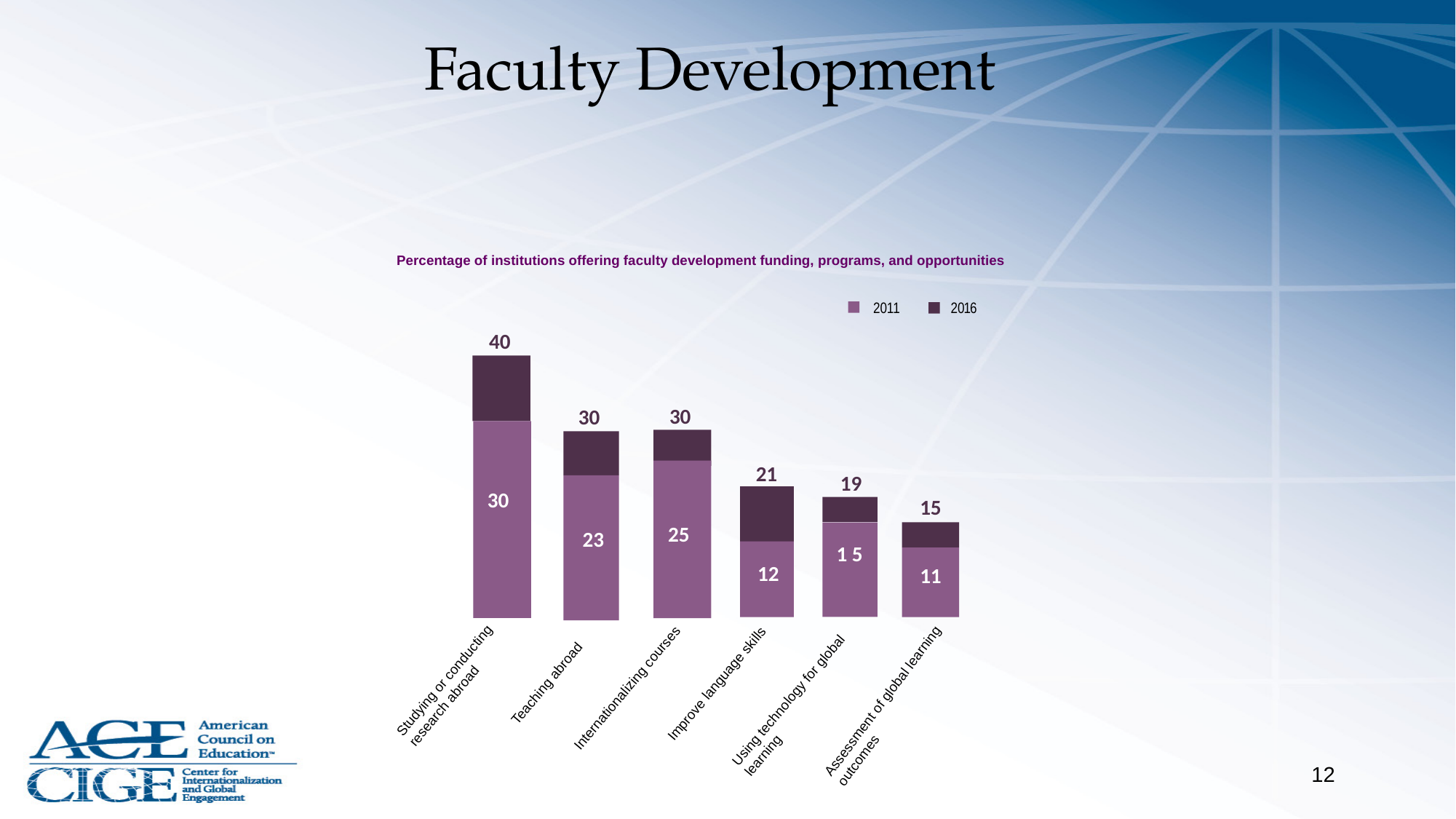

# Faculty Development
Percentage of institutions offering faculty development funding, programs, and opportunities
2016
2011

40

30

30

25

30

23

21

12

19

1 5

15

11

Teaching abroad
Studying or conducting research abroad
Improve language skills
Using technology for global learning
Internationalizing courses
Assessment of global learning outcomes
12